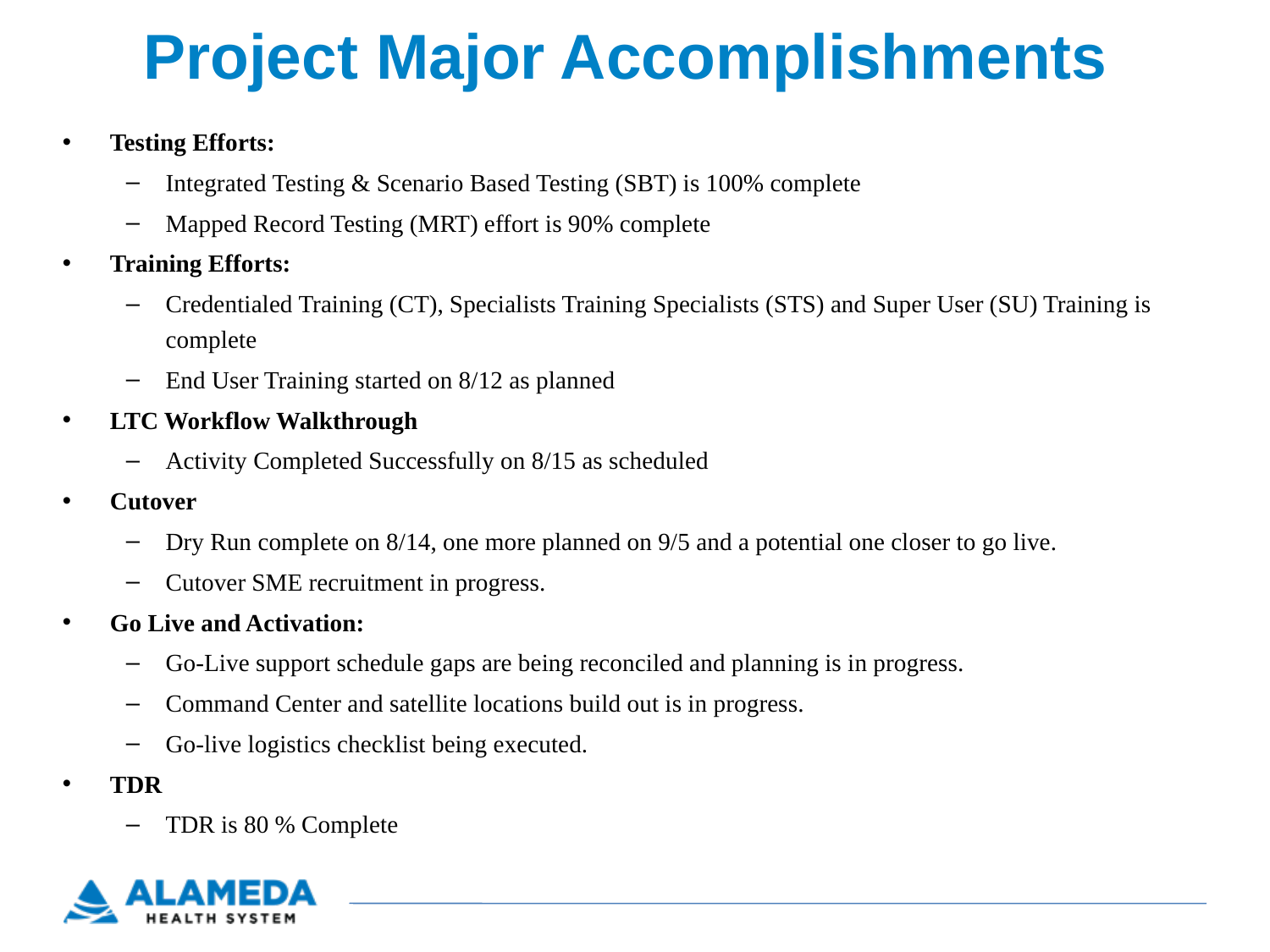

# Project Major Accomplishments
Testing Efforts:
Integrated Testing & Scenario Based Testing (SBT) is 100% complete
Mapped Record Testing (MRT) effort is 90% complete
Training Efforts:
Credentialed Training (CT), Specialists Training Specialists (STS) and Super User (SU) Training is complete
End User Training started on 8/12 as planned
LTC Workflow Walkthrough
Activity Completed Successfully on 8/15 as scheduled
Cutover
Dry Run complete on 8/14, one more planned on 9/5 and a potential one closer to go live.
Cutover SME recruitment in progress.
Go Live and Activation:
Go-Live support schedule gaps are being reconciled and planning is in progress.
Command Center and satellite locations build out is in progress.
Go-live logistics checklist being executed.
TDR
TDR is 80 % Complete